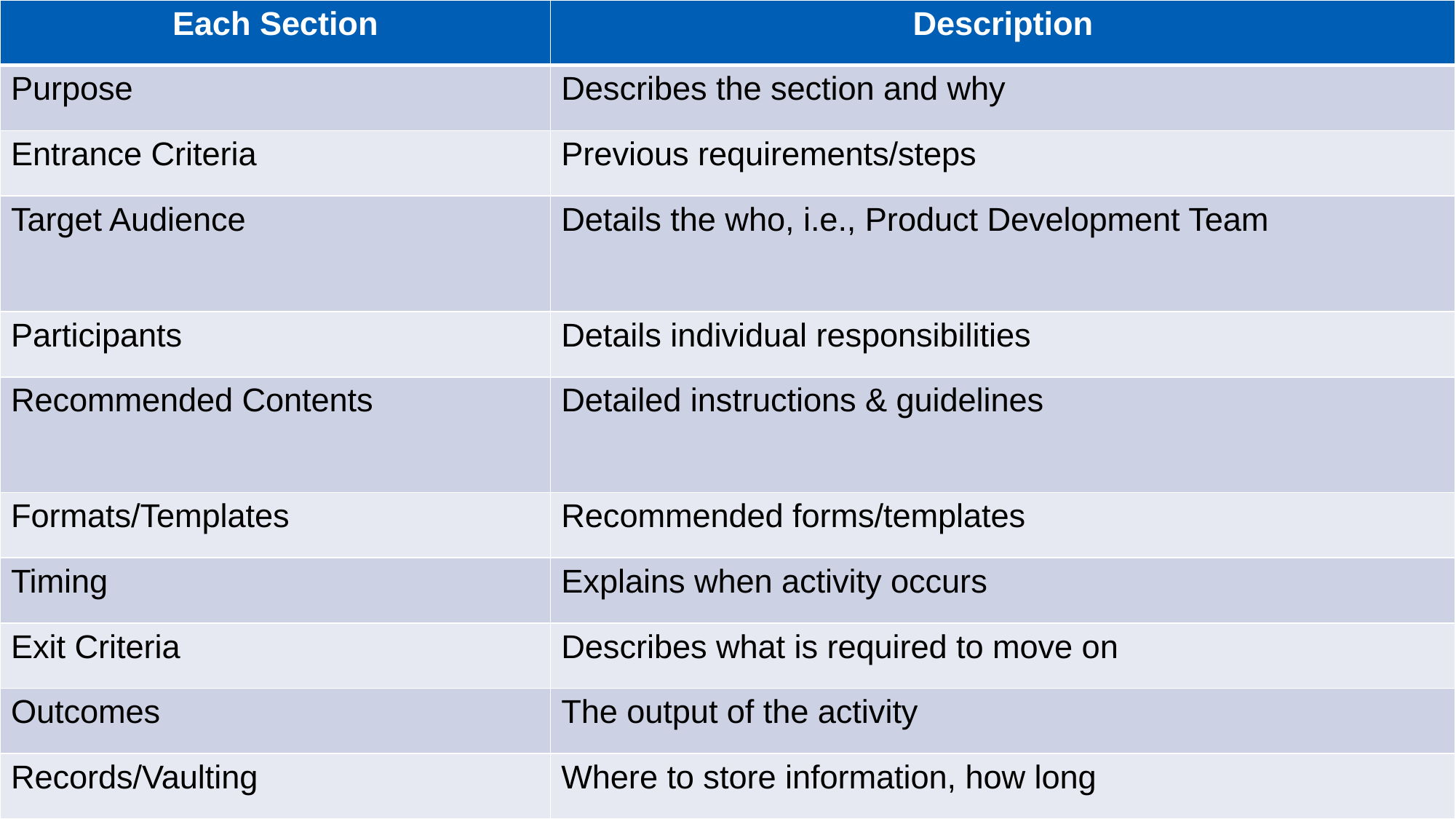

| Each Section | Description |
| --- | --- |
| Purpose | Describes the section and why |
| Entrance Criteria | Previous requirements/steps |
| Target Audience | Details the who, i.e., Product Development Team |
| Participants | Details individual responsibilities |
| Recommended Contents | Detailed instructions & guidelines |
| Formats/Templates | Recommended forms/templates |
| Timing | Explains when activity occurs |
| Exit Criteria | Describes what is required to move on |
| Outcomes | The output of the activity |
| Records/Vaulting | Where to store information, how long |